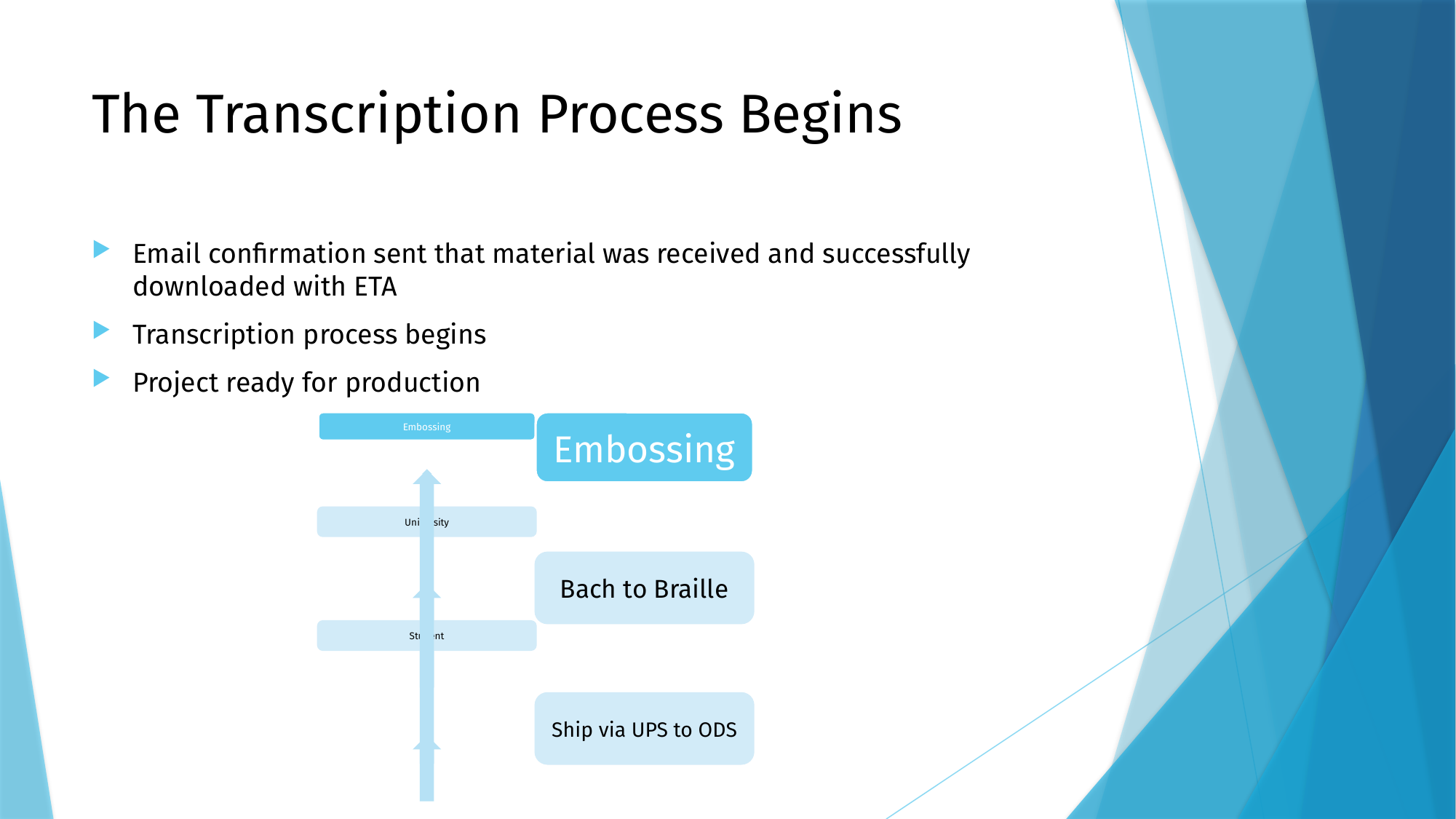

# The Transcription Process Begins
Email confirmation sent that material was received and successfully downloaded with ETA
Transcription process begins
Project ready for production

Embossing
University
Student
Embossing
Bach to Braille
Ship via UPS to ODS